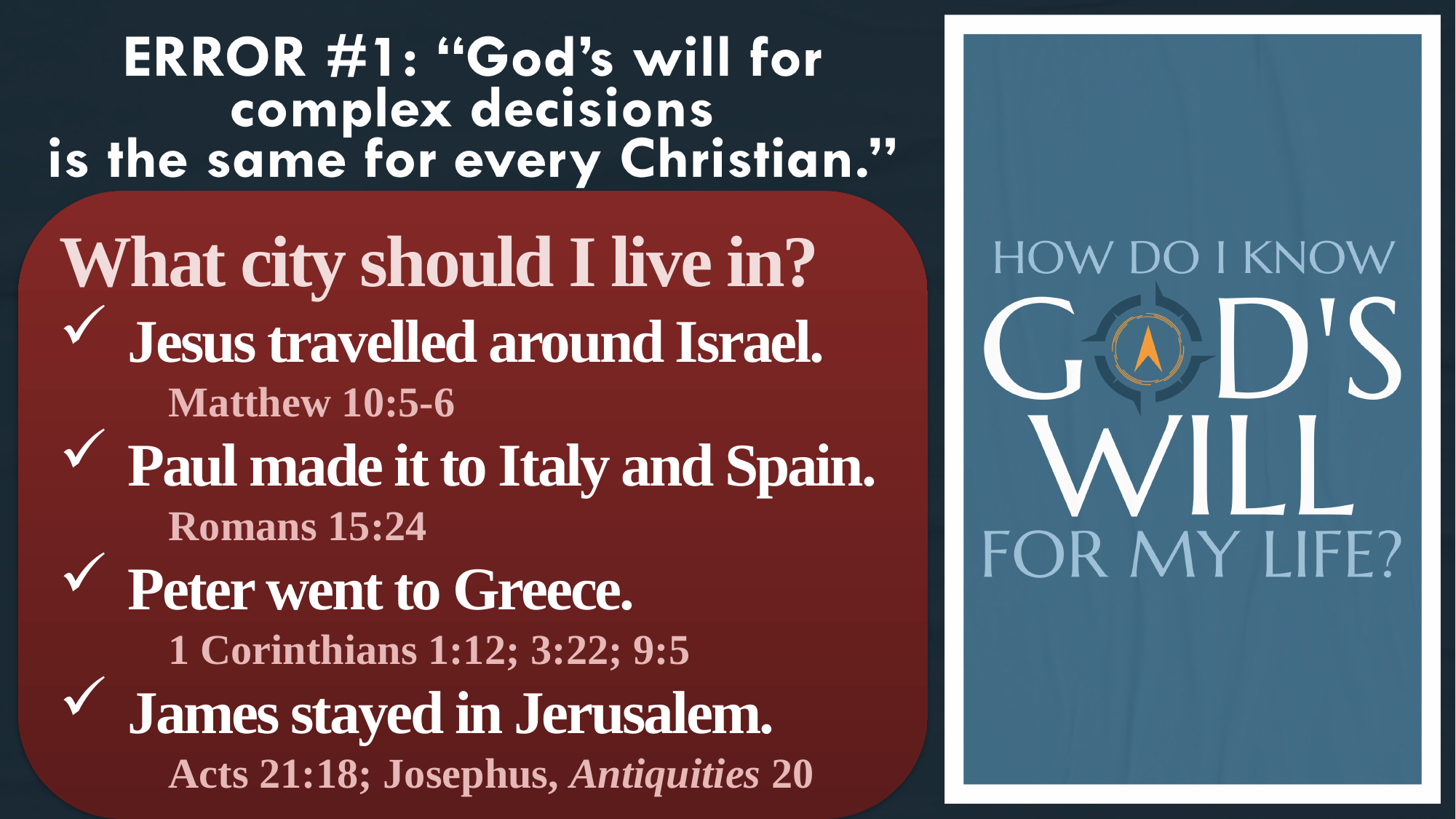

What city should I live in?
Jesus travelled around Israel.
Matthew 10:5-6
Paul made it to Italy and Spain.
Romans 15:24
Peter went to Greece.
1 Corinthians 1:12; 3:22; 9:5
James stayed in Jerusalem.
Acts 21:18; Josephus, Antiquities 20